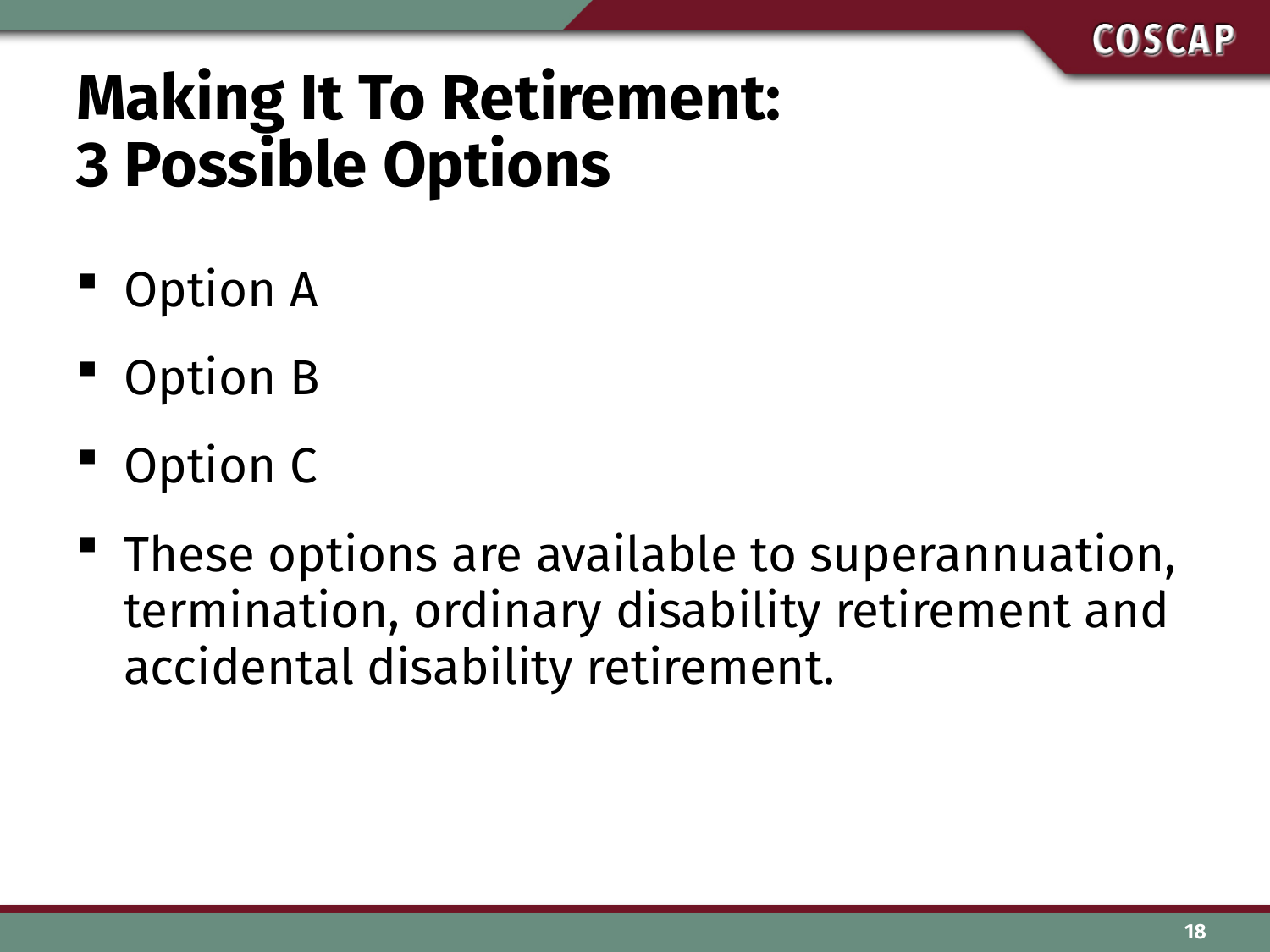

# Making It To Retirement: 3 Possible Options
Option A
Option B
Option C
These options are available to superannuation, termination, ordinary disability retirement and accidental disability retirement.

18